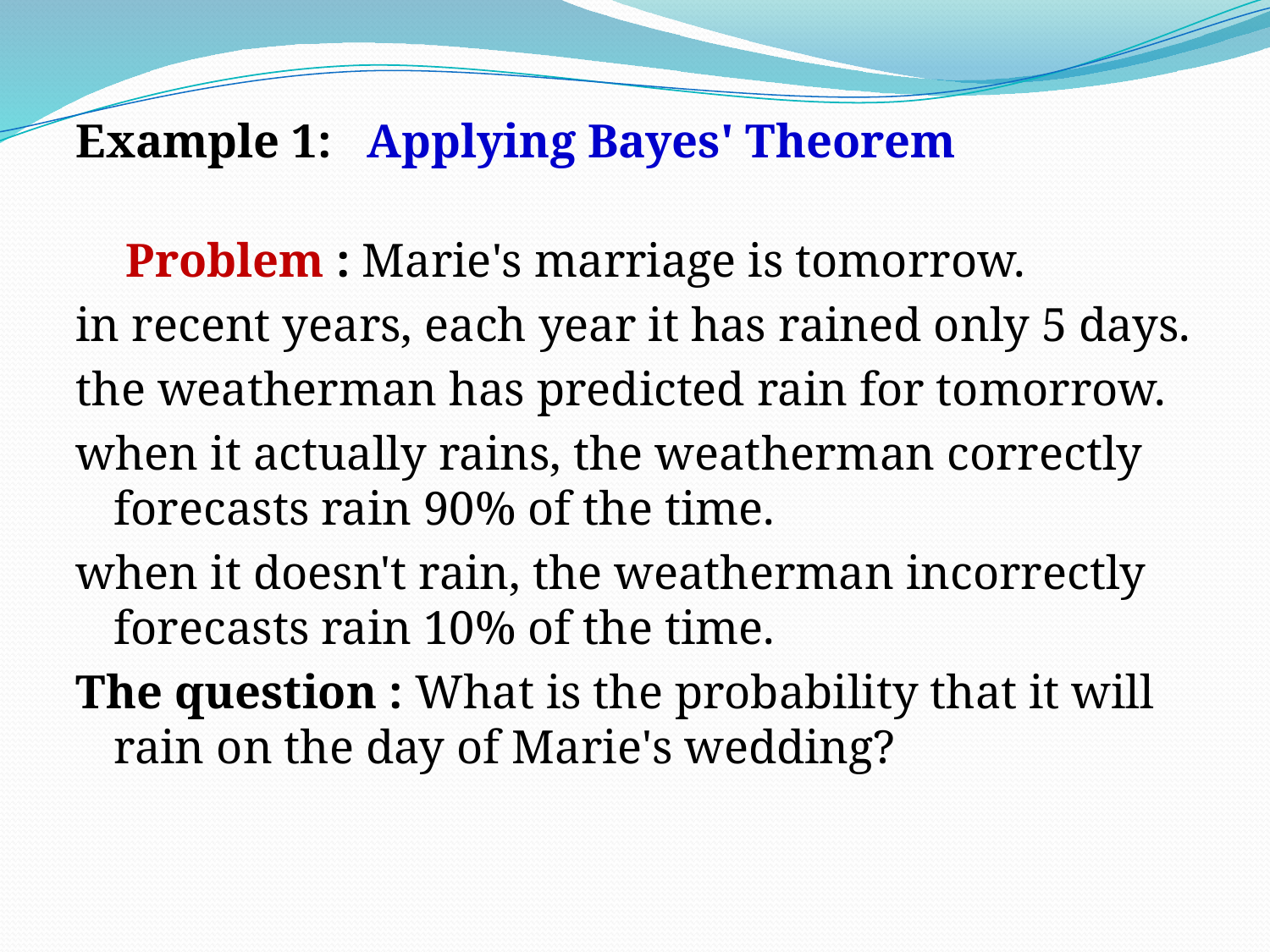

Example 1:   Applying Bayes' Theorem
 Problem : Marie's marriage is tomorrow.
in recent years, each year it has rained only 5 days.
the weatherman has predicted rain for tomorrow.
when it actually rains, the weatherman correctly forecasts rain 90% of the time.
when it doesn't rain, the weatherman incorrectly forecasts rain 10% of the time.
The question : What is the probability that it will rain on the day of Marie's wedding?